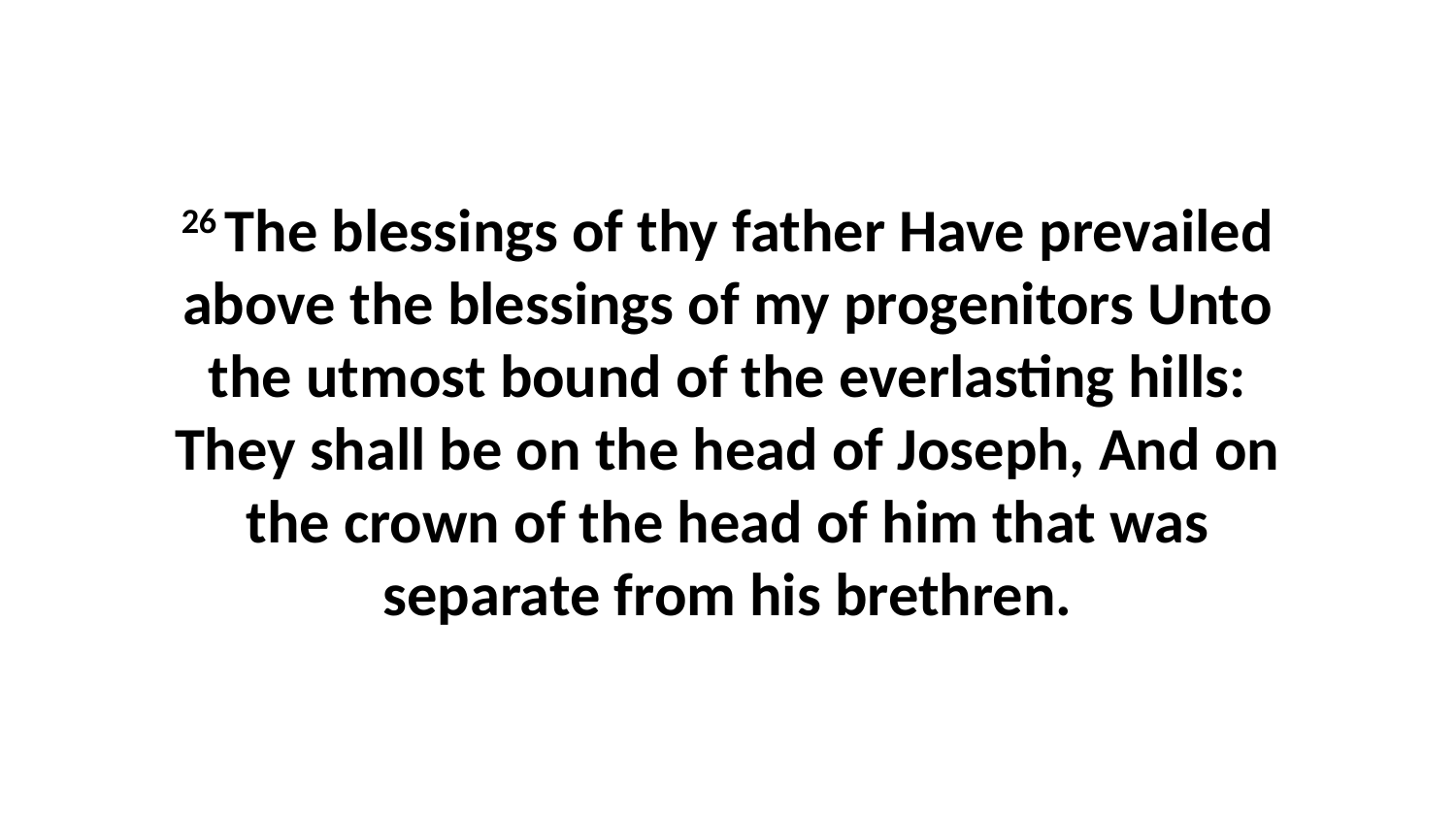

26 The blessings of thy father Have prevailed above the blessings of my progenitors Unto the utmost bound of the everlasting hills: They shall be on the head of Joseph, And on the crown of the head of him that was separate from his brethren.